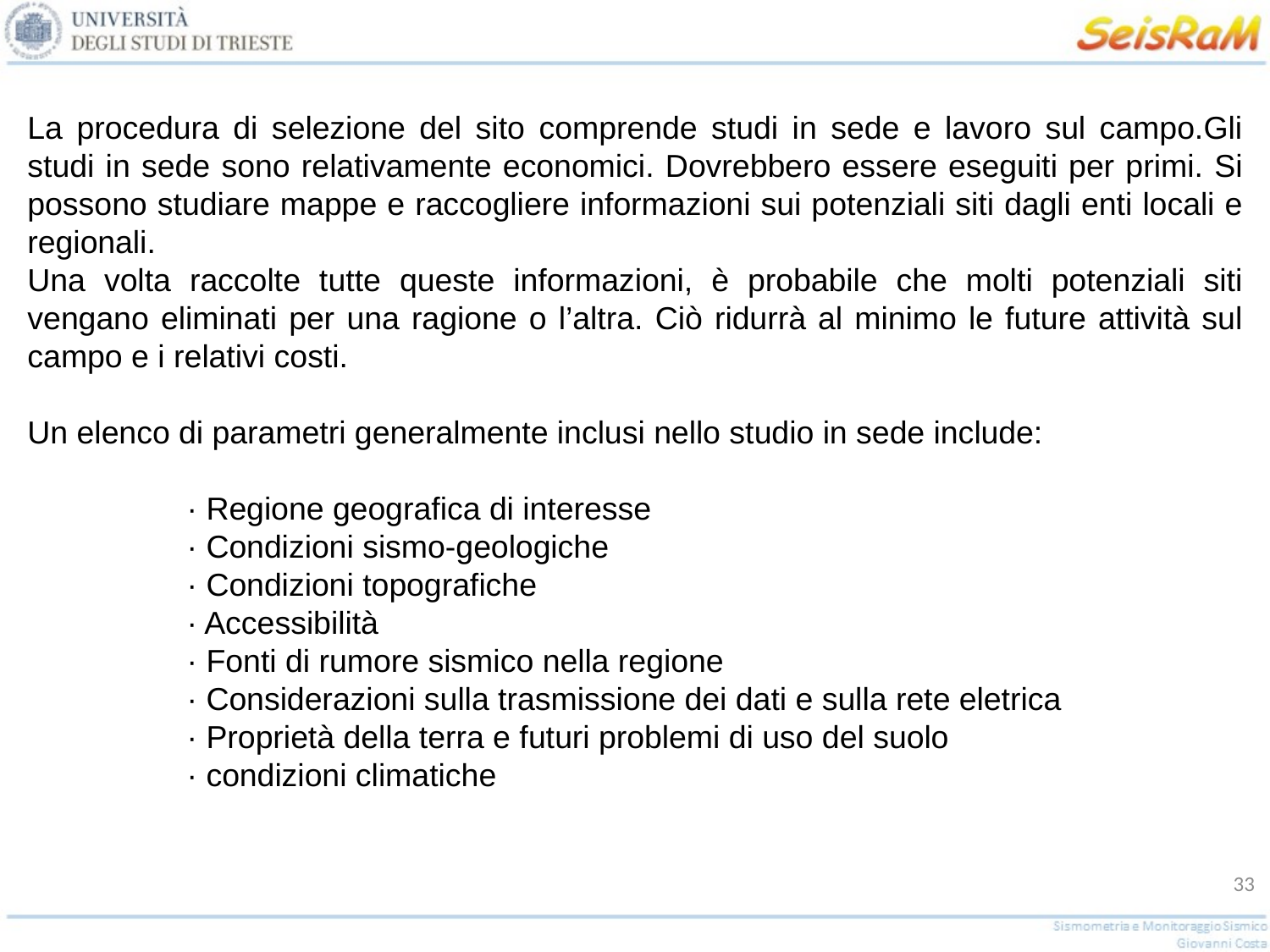

La procedura di selezione del sito comprende studi in sede e lavoro sul campo.Gli studi in sede sono relativamente economici. Dovrebbero essere eseguiti per primi. Si possono studiare mappe e raccogliere informazioni sui potenziali siti dagli enti locali e regionali.
Una volta raccolte tutte queste informazioni, è probabile che molti potenziali siti vengano eliminati per una ragione o l’altra. Ciò ridurrà al minimo le future attività sul campo e i relativi costi.

Un elenco di parametri generalmente inclusi nello studio in sede include:

· Regione geografica di interesse
· Condizioni sismo-geologiche
· Condizioni topografiche
· Accessibilità
· Fonti di rumore sismico nella regione
· Considerazioni sulla trasmissione dei dati e sulla rete eletrica
· Proprietà della terra e futuri problemi di uso del suolo
· condizioni climatiche

33